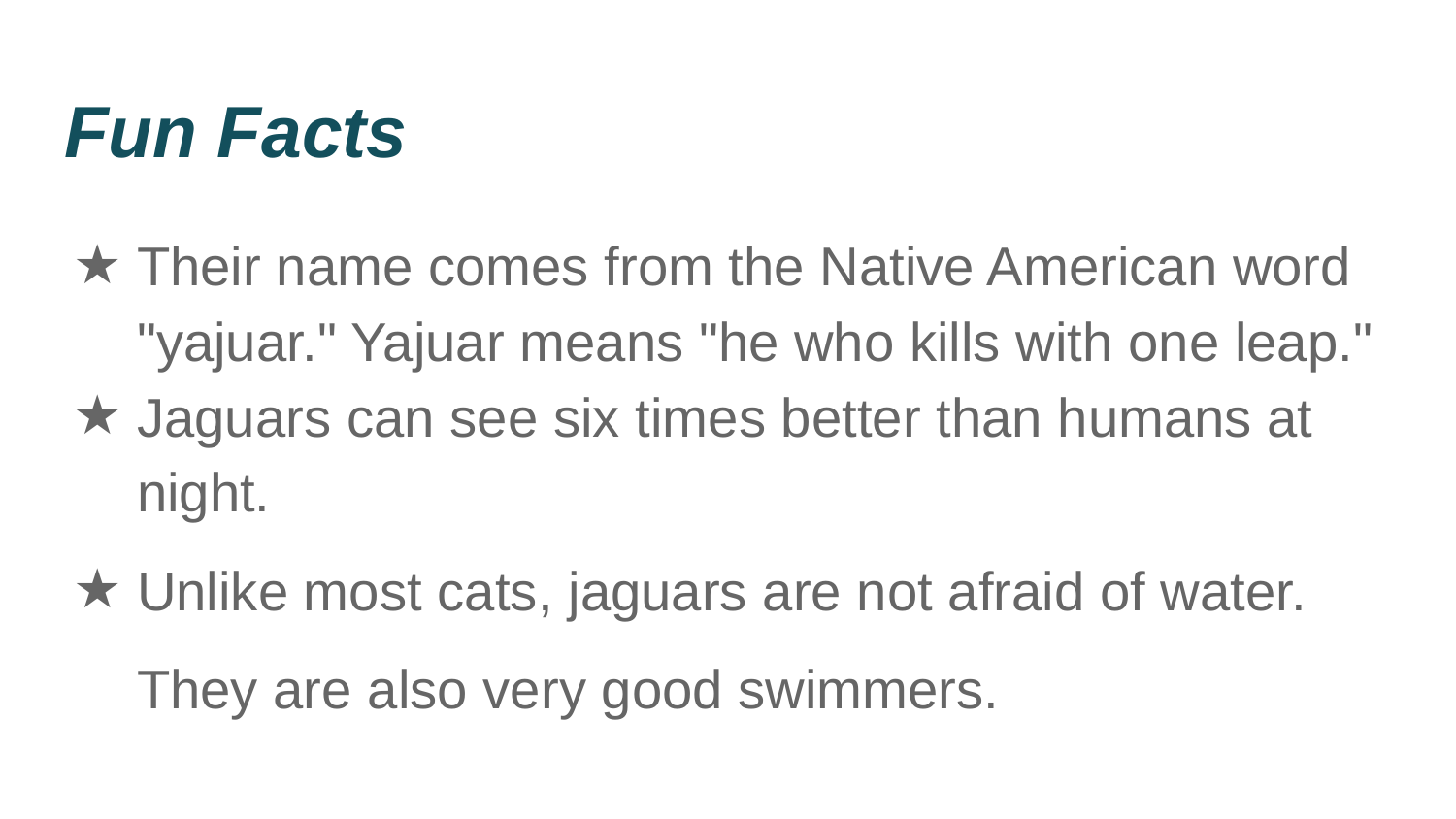

# Fun Facts
Their name comes from the Native American word "yajuar." Yajuar means "he who kills with one leap."
Jaguars can see six times better than humans at night.
Unlike most cats, jaguars are not afraid of water. They are also very good swimmers.